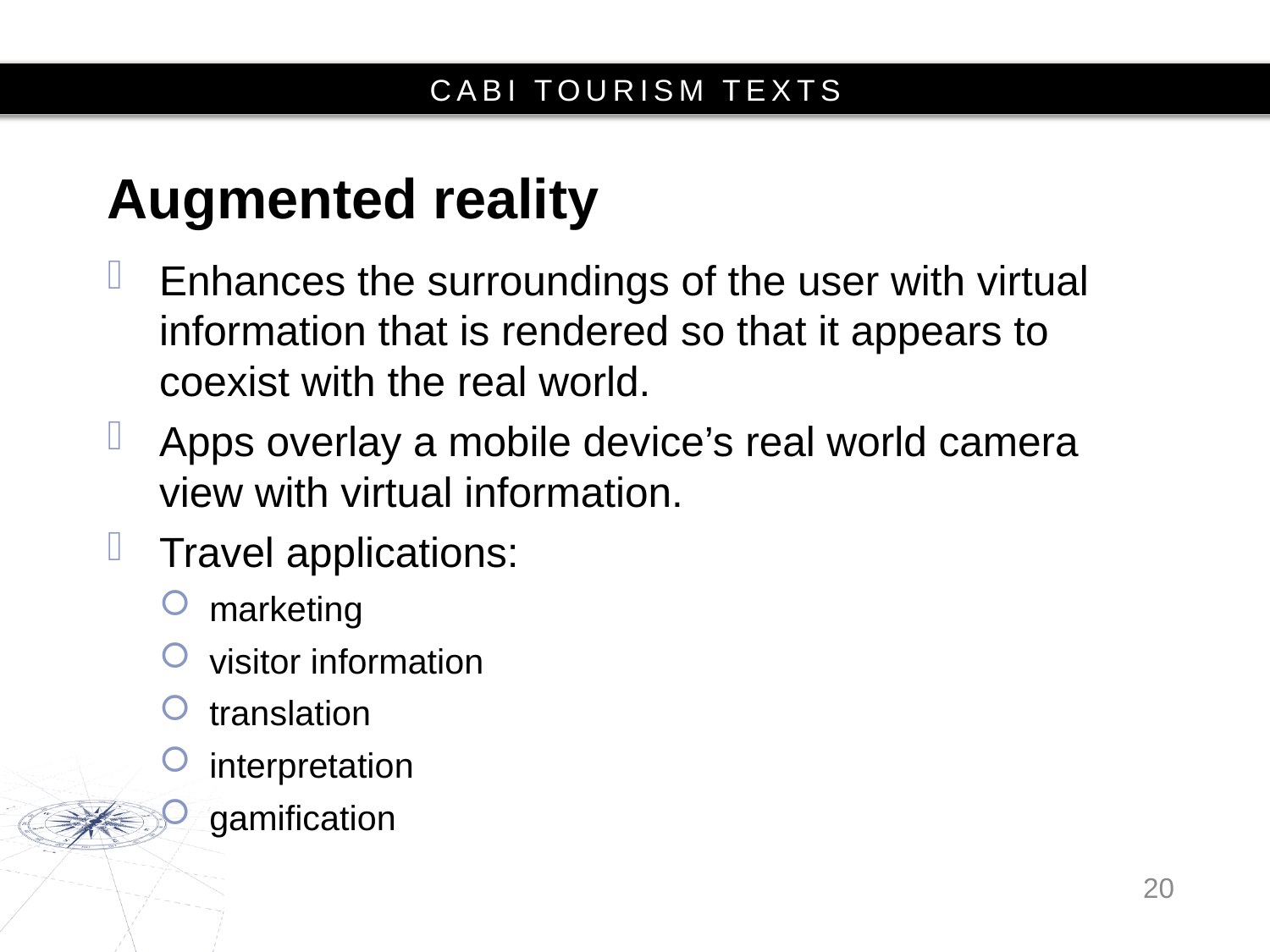

# Augmented reality
Enhances the surroundings of the user with virtual information that is rendered so that it appears to coexist with the real world.
Apps overlay a mobile device’s real world camera view with virtual information.
Travel applications:
marketing
visitor information
translation
interpretation
gamification
20